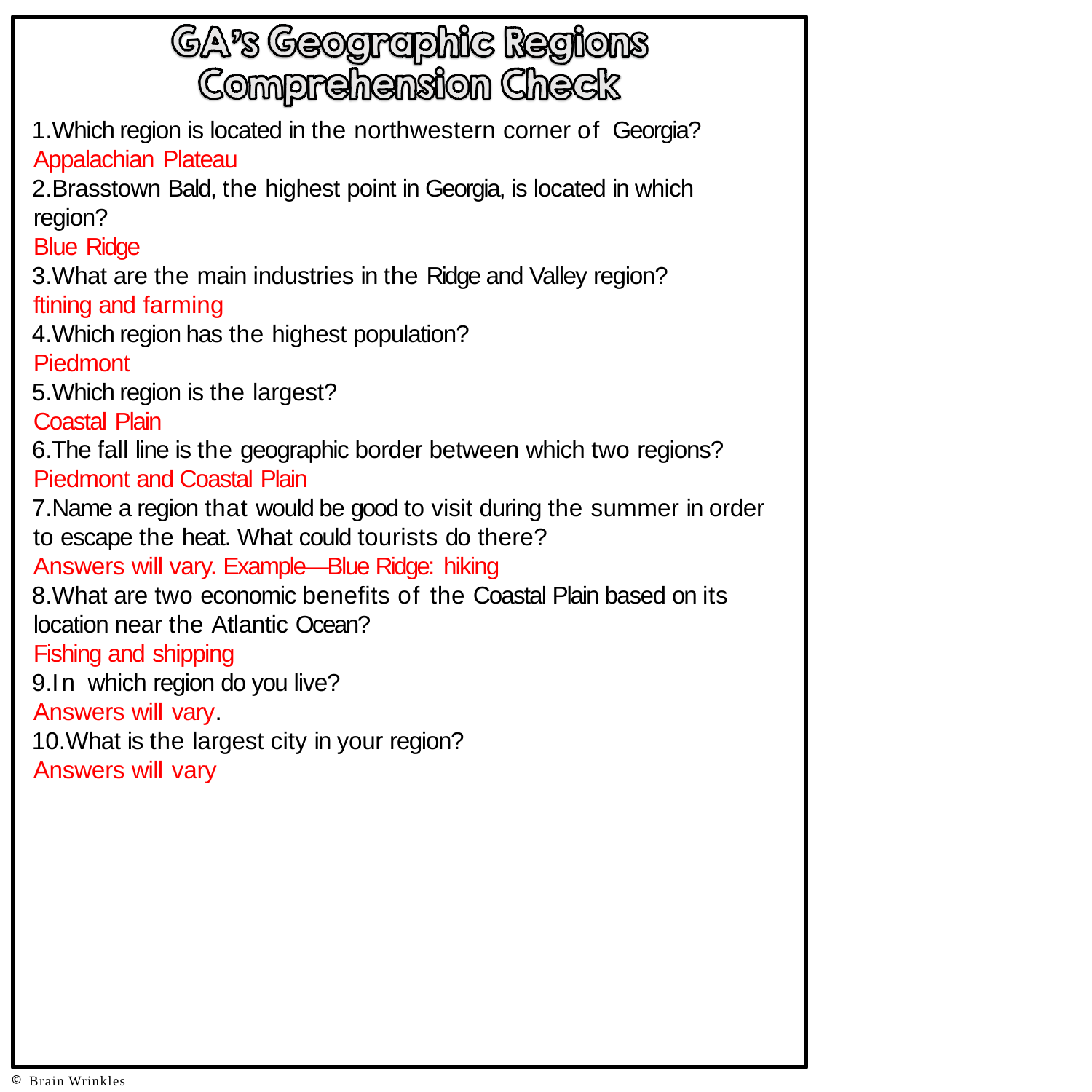

Which region is located in the northwestern corner of Georgia?
Appalachian Plateau
Brasstown Bald, the highest point in Georgia, is located in which  region?
Blue Ridge
What are the main industries in the Ridge and Valley region?  ftining and farming
Which region has the highest population?  Piedmont
Which region is the largest?  Coastal Plain
The fall line is the geographic border between which two regions?  Piedmont and Coastal Plain
Name a region that would be good to visit during the summer in order  to escape the heat. What could tourists do there?
Answers will vary. Example—Blue Ridge: hiking
What are two economic benefits of the Coastal Plain based on its  location near the Atlantic Ocean?
Fishing and shipping
In which region do you live?  Answers will vary.
What is the largest city in your region?  Answers will vary
© Brain Wrinkles